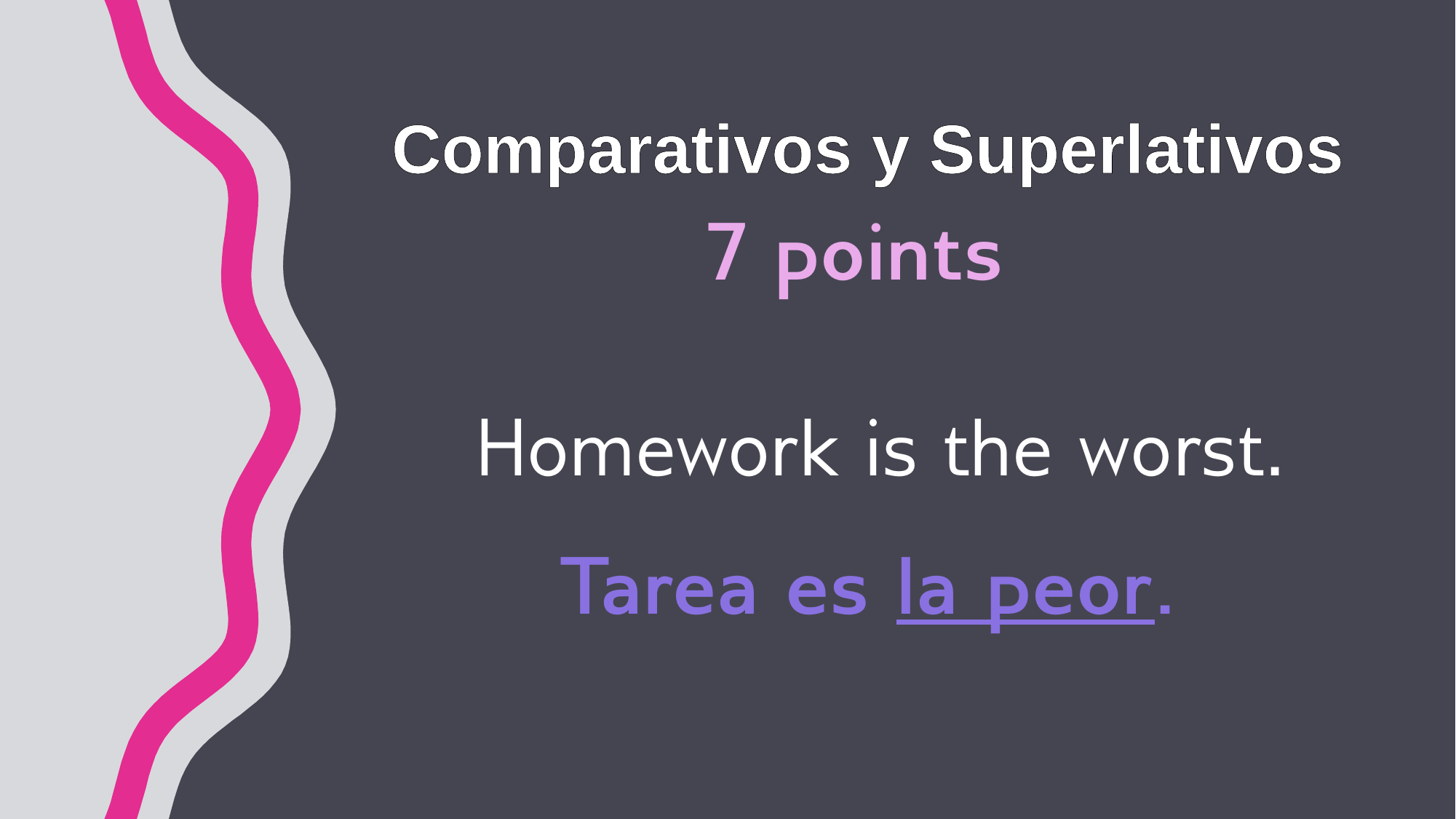

# Comparativos y Superlativos
7 points
Homework is the worst.
Tarea es la peor.